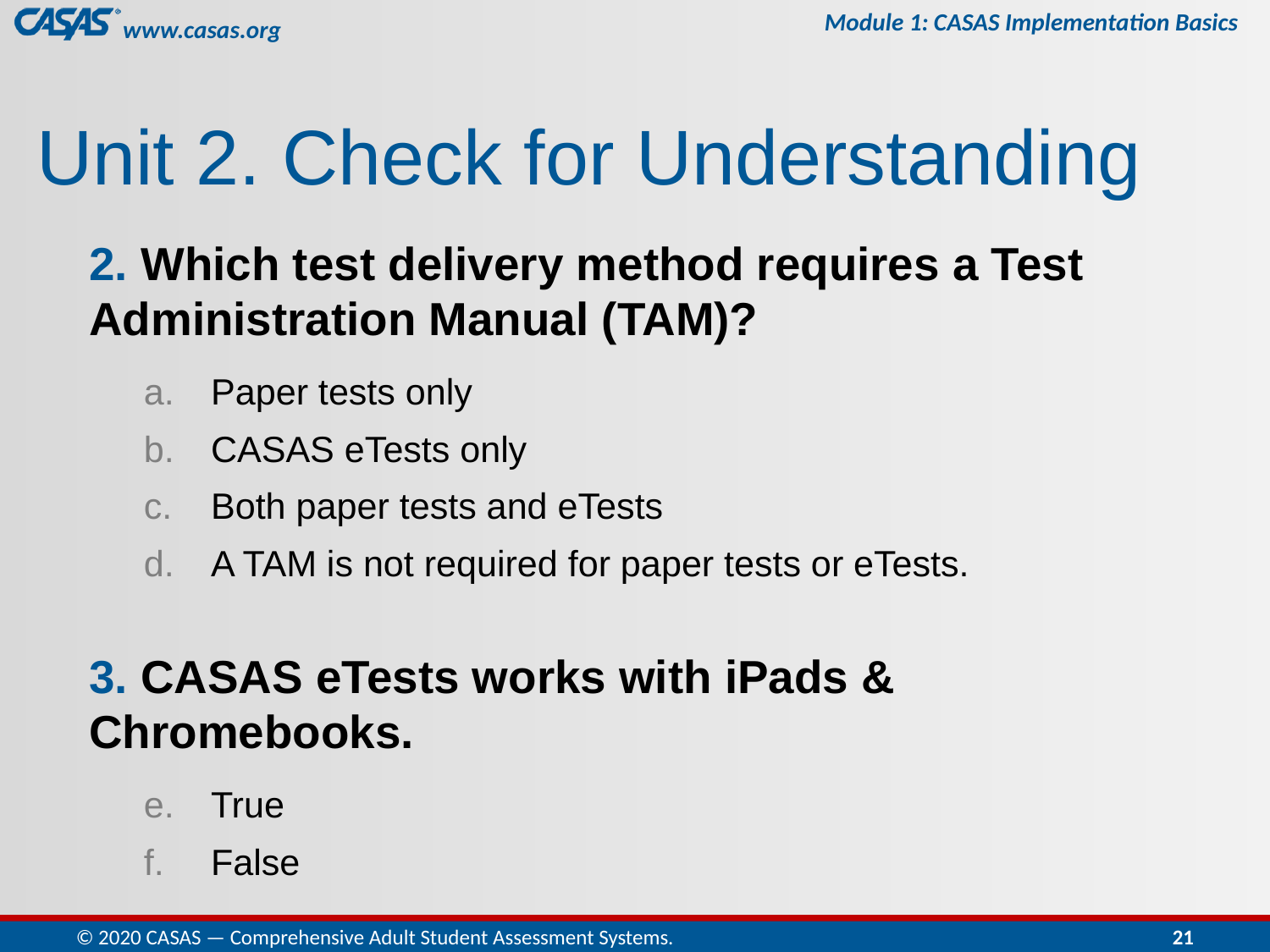

# Unit 2. Check for Understanding
2. Which test delivery method requires a Test Administration Manual (TAM)?
Paper tests only
CASAS eTests only
Both paper tests and eTests
A TAM is not required for paper tests or eTests.

3. CASAS eTests works with iPads & Chromebooks.
True
False

© 2020 CASAS — Comprehensive Adult Student Assessment Systems.
21